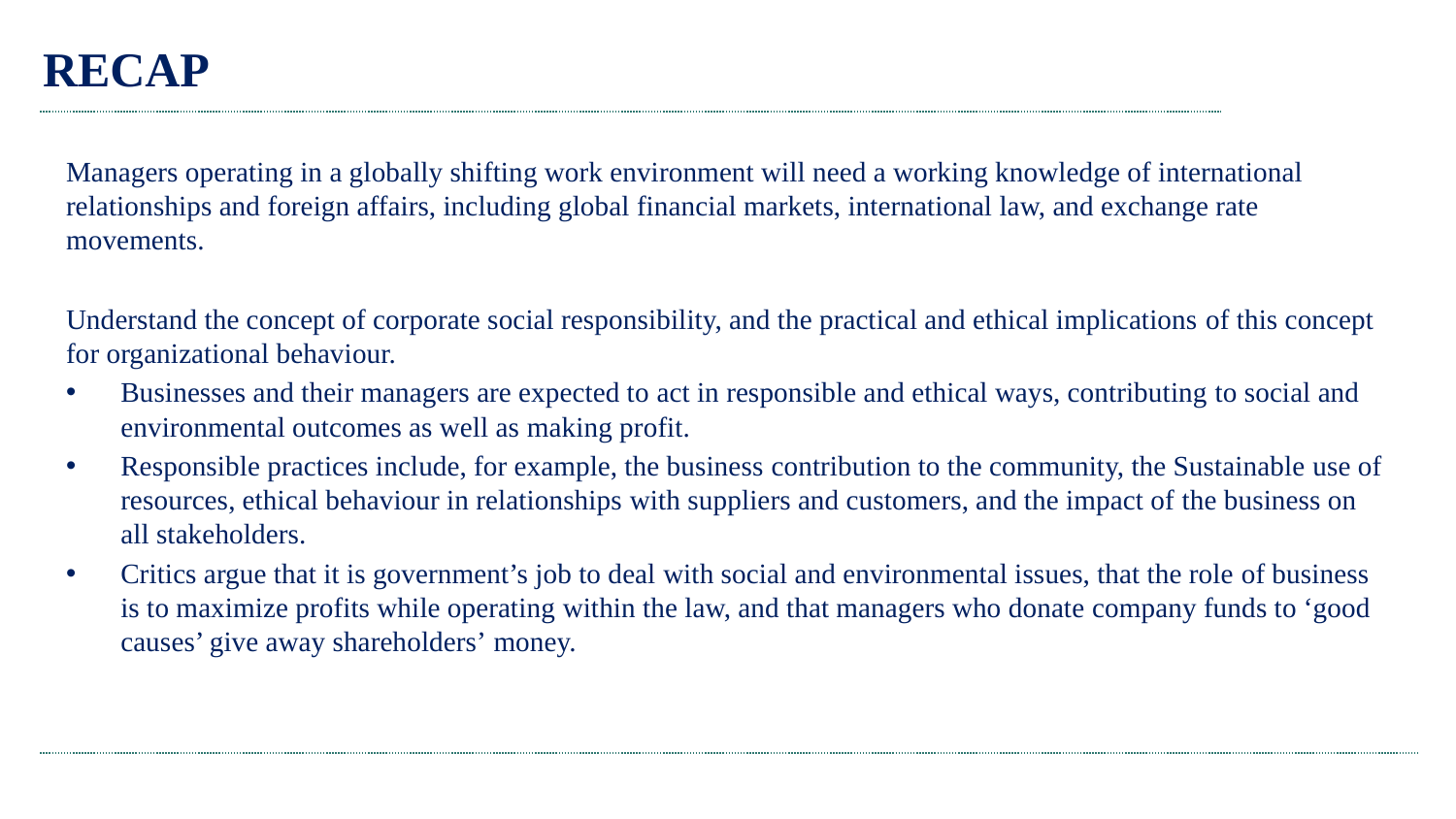

# RECAP

Managers operating in a globally shifting work environment will need a working knowledge of international relationships and foreign affairs, including global financial markets, international law, and exchange rate movements.

Understand the concept of corporate social responsibility, and the practical and ethical implications of this concept for organizational behaviour.
Businesses and their managers are expected to act in responsible and ethical ways, contributing to social and environmental outcomes as well as making profit.
Responsible practices include, for example, the business contribution to the community, the Sustainable use of resources, ethical behaviour in relationships with suppliers and customers, and the impact of the business on all stakeholders.
Critics argue that it is government’s job to deal with social and environmental issues, that the role of business is to maximize profits while operating within the law, and that managers who donate company funds to ‘good causes’ give away shareholders’ money.